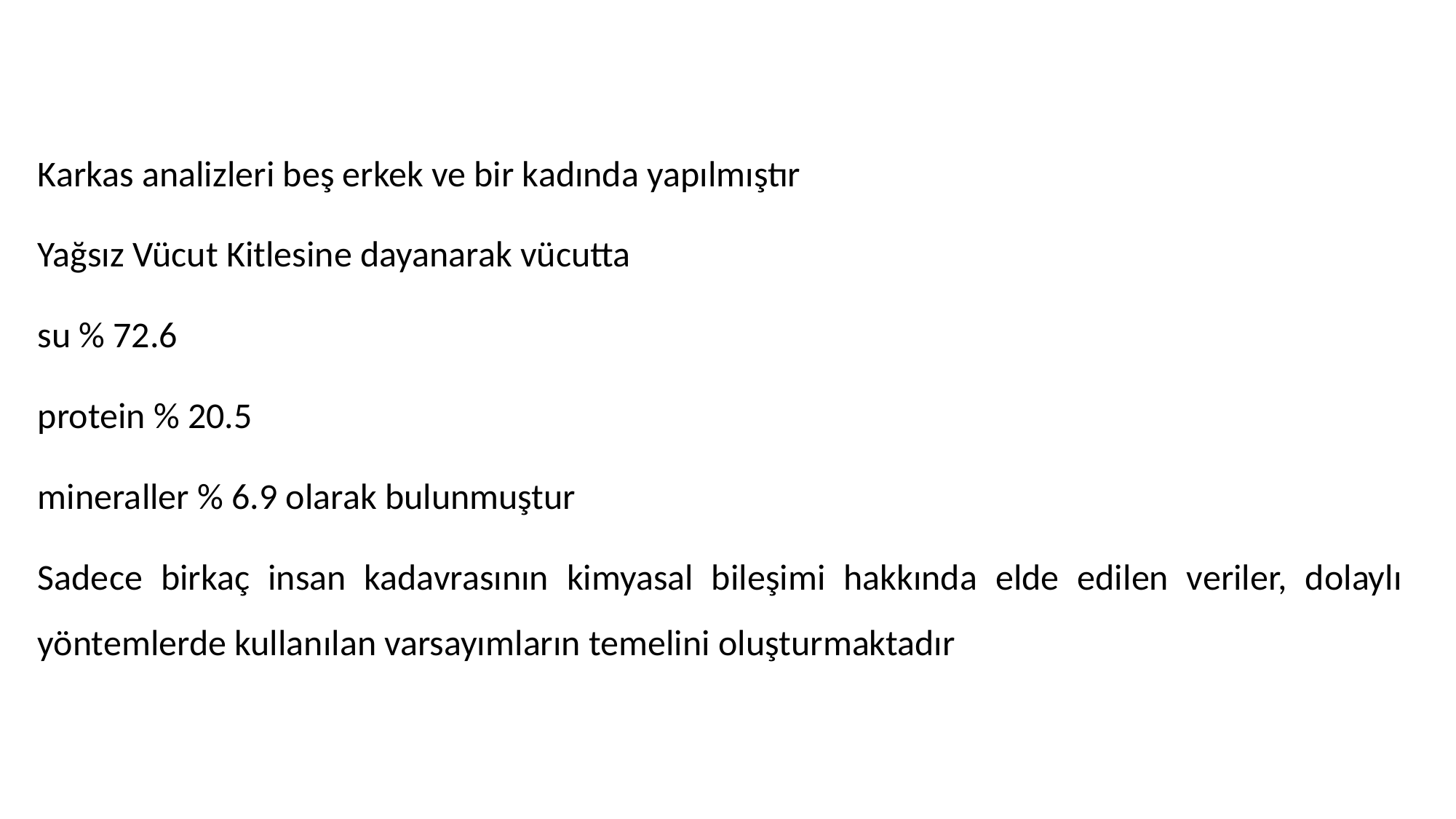

#
Karkas analizleri beş erkek ve bir kadında yapılmıştır
Yağsız Vücut Kitlesine dayanarak vücutta
su % 72.6
protein % 20.5
mineraller % 6.9 olarak bulunmuştur
Sadece birkaç insan kadavrasının kimyasal bileşimi hakkında elde edilen veriler, dolaylı yöntemlerde kullanılan varsayımların temelini oluşturmaktadır